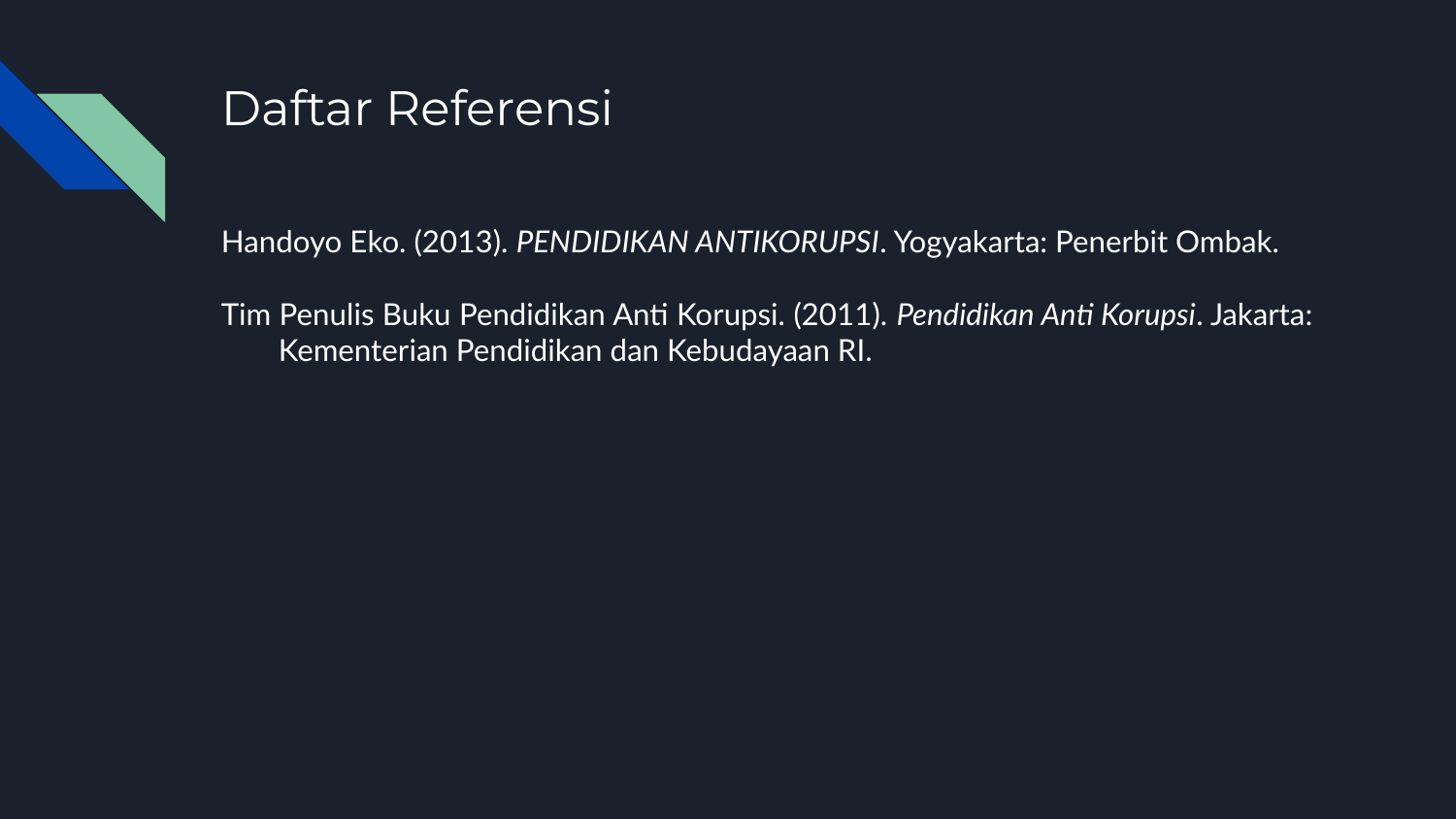

# Daftar Referensi
Handoyo Eko. (2013). PENDIDIKAN ANTIKORUPSI. Yogyakarta: Penerbit Ombak.

Tim Penulis Buku Pendidikan Anti Korupsi. (2011). Pendidikan Anti Korupsi. Jakarta: Kementerian Pendidikan dan Kebudayaan RI.